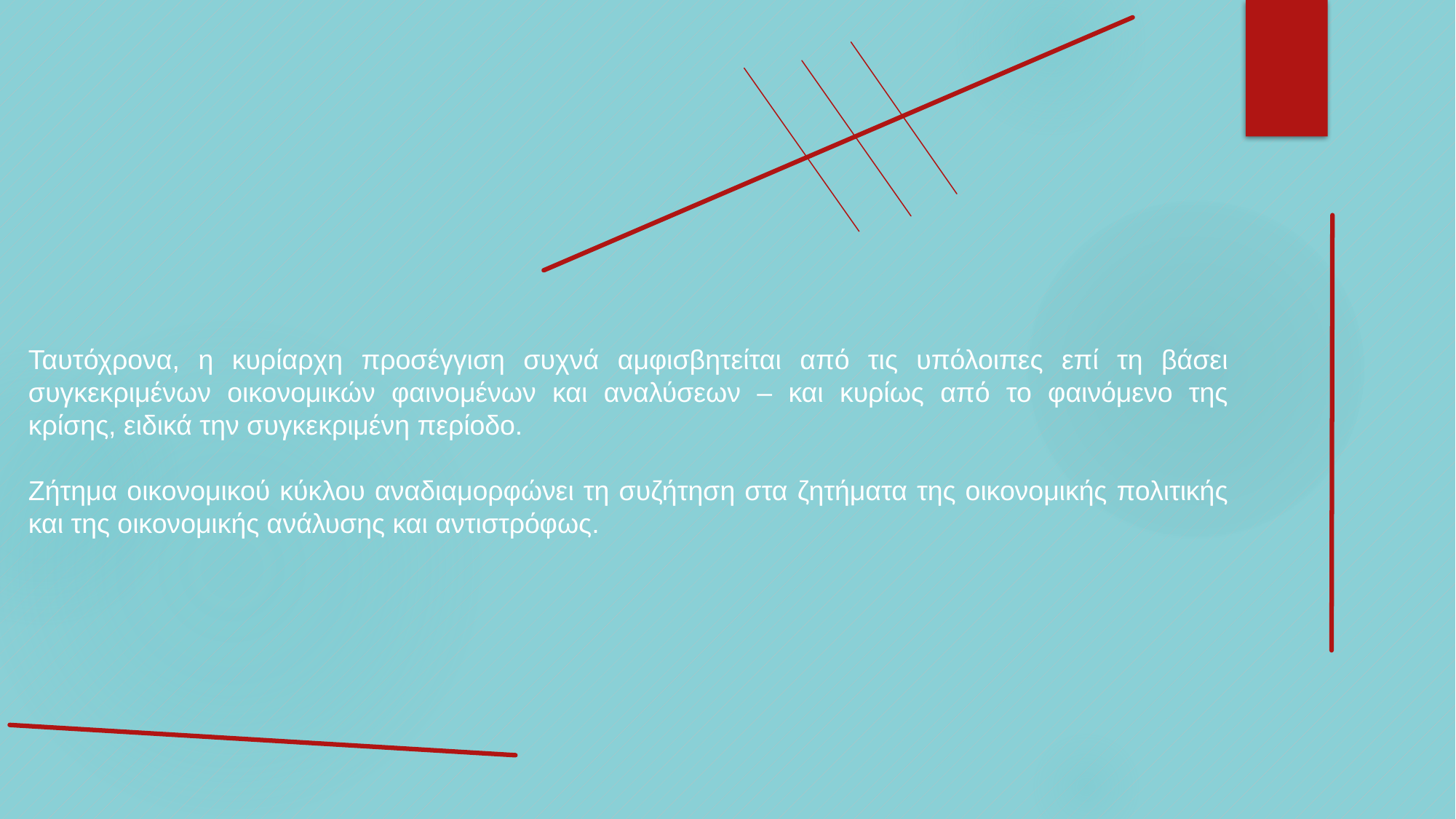

Ταυτόχρονα, η κυρίαρχη προσέγγιση συχνά αμφισβητείται από τις υπόλοιπες επί τη βάσει συγκεκριμένων οικονομικών φαινομένων και αναλύσεων – και κυρίως από το φαινόμενο της κρίσης, ειδικά την συγκεκριμένη περίοδο.

Ζήτημα οικονομικού κύκλου αναδιαμορφώνει τη συζήτηση στα ζητήματα της οικονομικής πολιτικής και της οικονομικής ανάλυσης και αντιστρόφως.